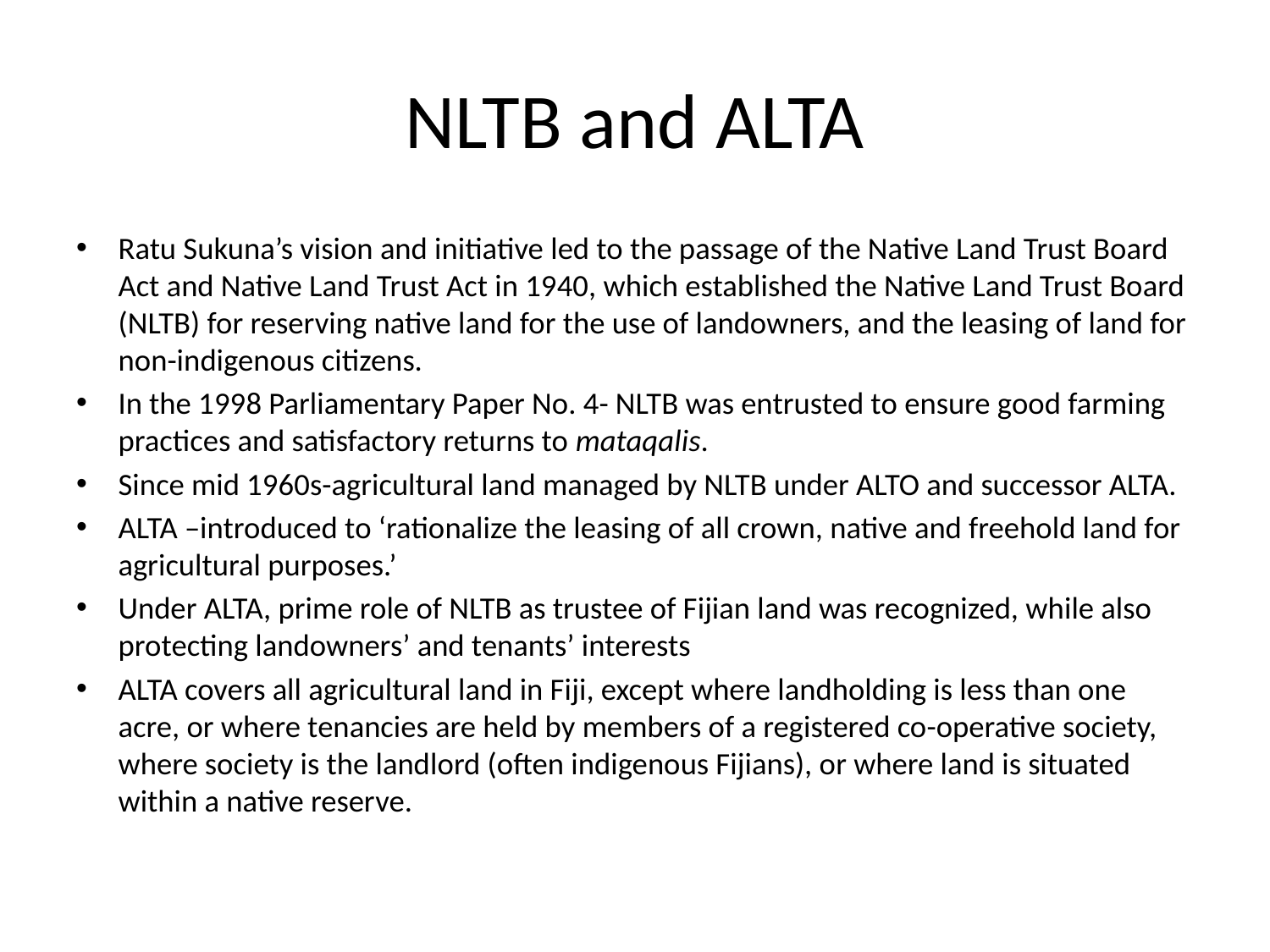

# NLTB and ALTA
Ratu Sukuna’s vision and initiative led to the passage of the Native Land Trust Board Act and Native Land Trust Act in 1940, which established the Native Land Trust Board (NLTB) for reserving native land for the use of landowners, and the leasing of land for non-indigenous citizens.
In the 1998 Parliamentary Paper No. 4- NLTB was entrusted to ensure good farming practices and satisfactory returns to mataqalis.
Since mid 1960s-agricultural land managed by NLTB under ALTO and successor ALTA.
ALTA –introduced to ‘rationalize the leasing of all crown, native and freehold land for agricultural purposes.’
Under ALTA, prime role of NLTB as trustee of Fijian land was recognized, while also protecting landowners’ and tenants’ interests
ALTA covers all agricultural land in Fiji, except where landholding is less than one acre, or where tenancies are held by members of a registered co-operative society, where society is the landlord (often indigenous Fijians), or where land is situated within a native reserve.